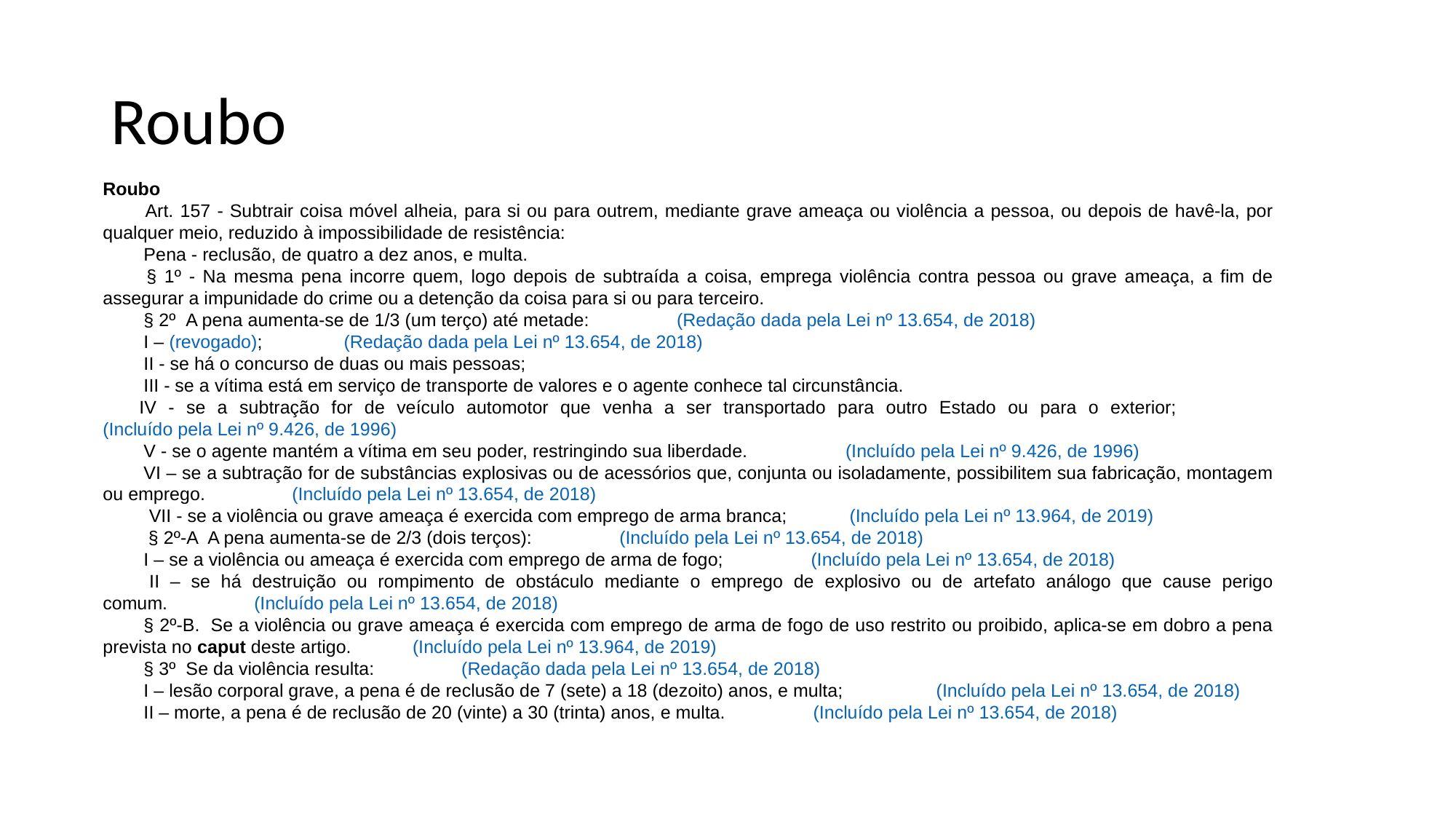

# Roubo
Roubo
        Art. 157 - Subtrair coisa móvel alheia, para si ou para outrem, mediante grave ameaça ou violência a pessoa, ou depois de havê-la, por qualquer meio, reduzido à impossibilidade de resistência:
        Pena - reclusão, de quatro a dez anos, e multa.
        § 1º - Na mesma pena incorre quem, logo depois de subtraída a coisa, emprega violência contra pessoa ou grave ameaça, a fim de assegurar a impunidade do crime ou a detenção da coisa para si ou para terceiro.
        § 2º  A pena aumenta-se de 1/3 (um terço) até metade:                 (Redação dada pela Lei nº 13.654, de 2018)
        I – (revogado);                (Redação dada pela Lei nº 13.654, de 2018)
        II - se há o concurso de duas ou mais pessoas;
        III - se a vítima está em serviço de transporte de valores e o agente conhece tal circunstância.
        IV - se a subtração for de veículo automotor que venha a ser transportado para outro Estado ou para o exterior;                   (Incluído pela Lei nº 9.426, de 1996)
        V - se o agente mantém a vítima em seu poder, restringindo sua liberdade.                   (Incluído pela Lei nº 9.426, de 1996)
        VI – se a subtração for de substâncias explosivas ou de acessórios que, conjunta ou isoladamente, possibilitem sua fabricação, montagem ou emprego.                 (Incluído pela Lei nº 13.654, de 2018)
          VII - se a violência ou grave ameaça é exercida com emprego de arma branca;            (Incluído pela Lei nº 13.964, de 2019)
          § 2º-A  A pena aumenta-se de 2/3 (dois terços):                 (Incluído pela Lei nº 13.654, de 2018)
        I – se a violência ou ameaça é exercida com emprego de arma de fogo;                 (Incluído pela Lei nº 13.654, de 2018)
        II – se há destruição ou rompimento de obstáculo mediante o emprego de explosivo ou de artefato análogo que cause perigo comum.                 (Incluído pela Lei nº 13.654, de 2018)
        § 2º-B.  Se a violência ou grave ameaça é exercida com emprego de arma de fogo de uso restrito ou proibido, aplica-se em dobro a pena prevista no caput deste artigo.            (Incluído pela Lei nº 13.964, de 2019)
        § 3º  Se da violência resulta:                 (Redação dada pela Lei nº 13.654, de 2018)
        I – lesão corporal grave, a pena é de reclusão de 7 (sete) a 18 (dezoito) anos, e multa;                  (Incluído pela Lei nº 13.654, de 2018)
        II – morte, a pena é de reclusão de 20 (vinte) a 30 (trinta) anos, e multa.                 (Incluído pela Lei nº 13.654, de 2018)